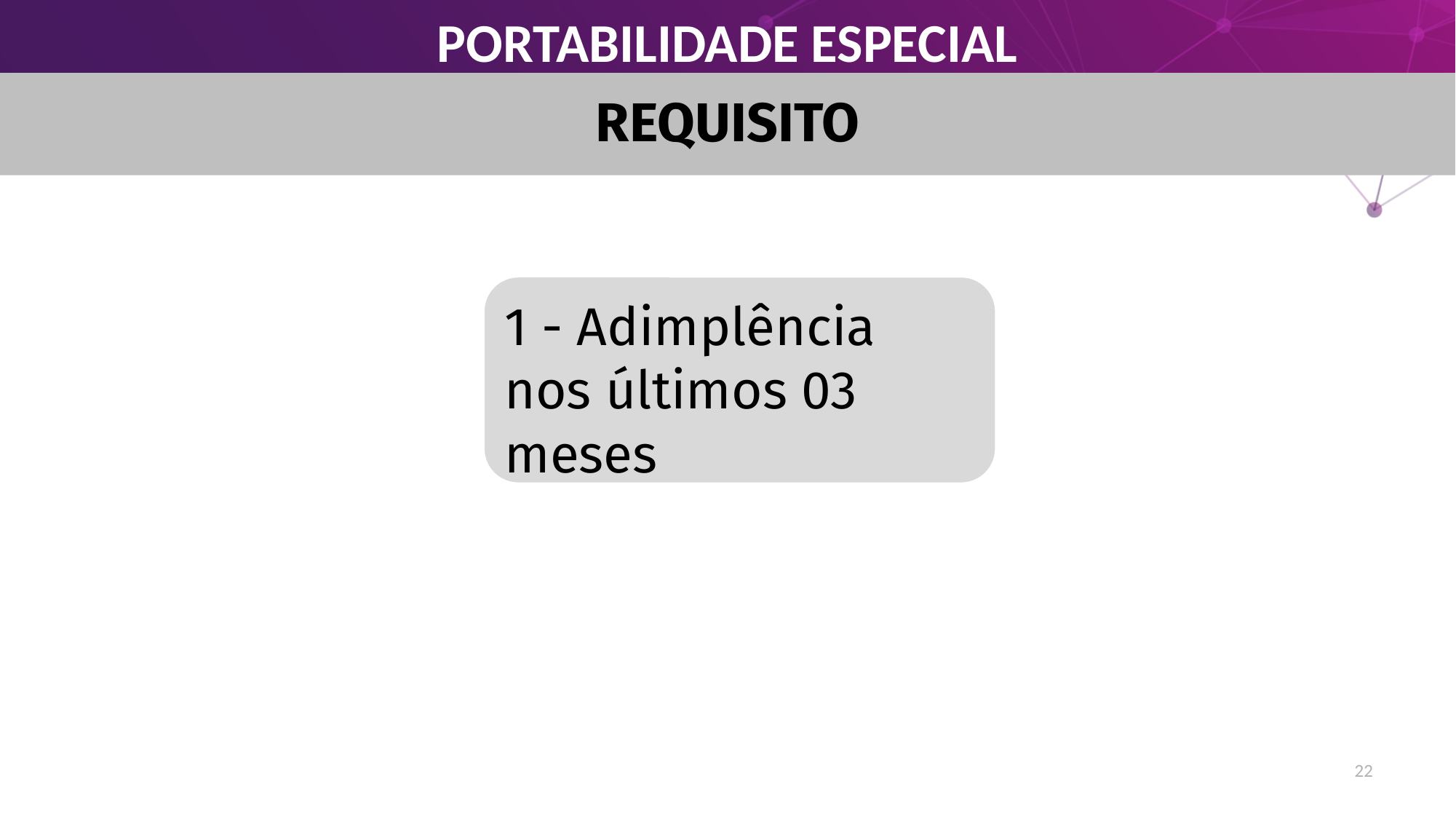

PORTABILIDADE ESPECIAL
# REQUISITO
1 - Adimplência nos últimos 03 meses

22